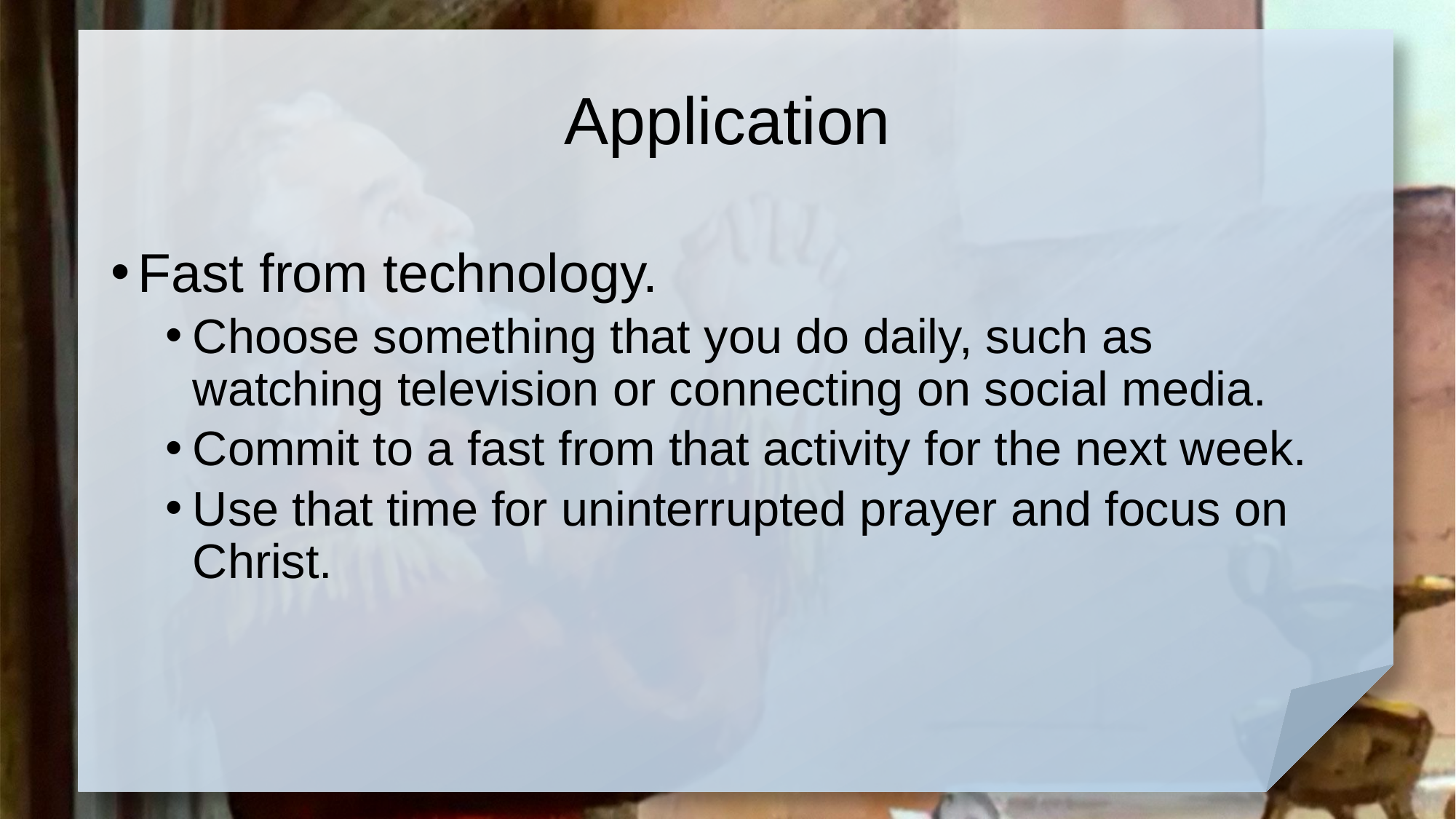

# Application
Fast from technology.
Choose something that you do daily, such as watching television or connecting on social media.
Commit to a fast from that activity for the next week.
Use that time for uninterrupted prayer and focus on Christ.